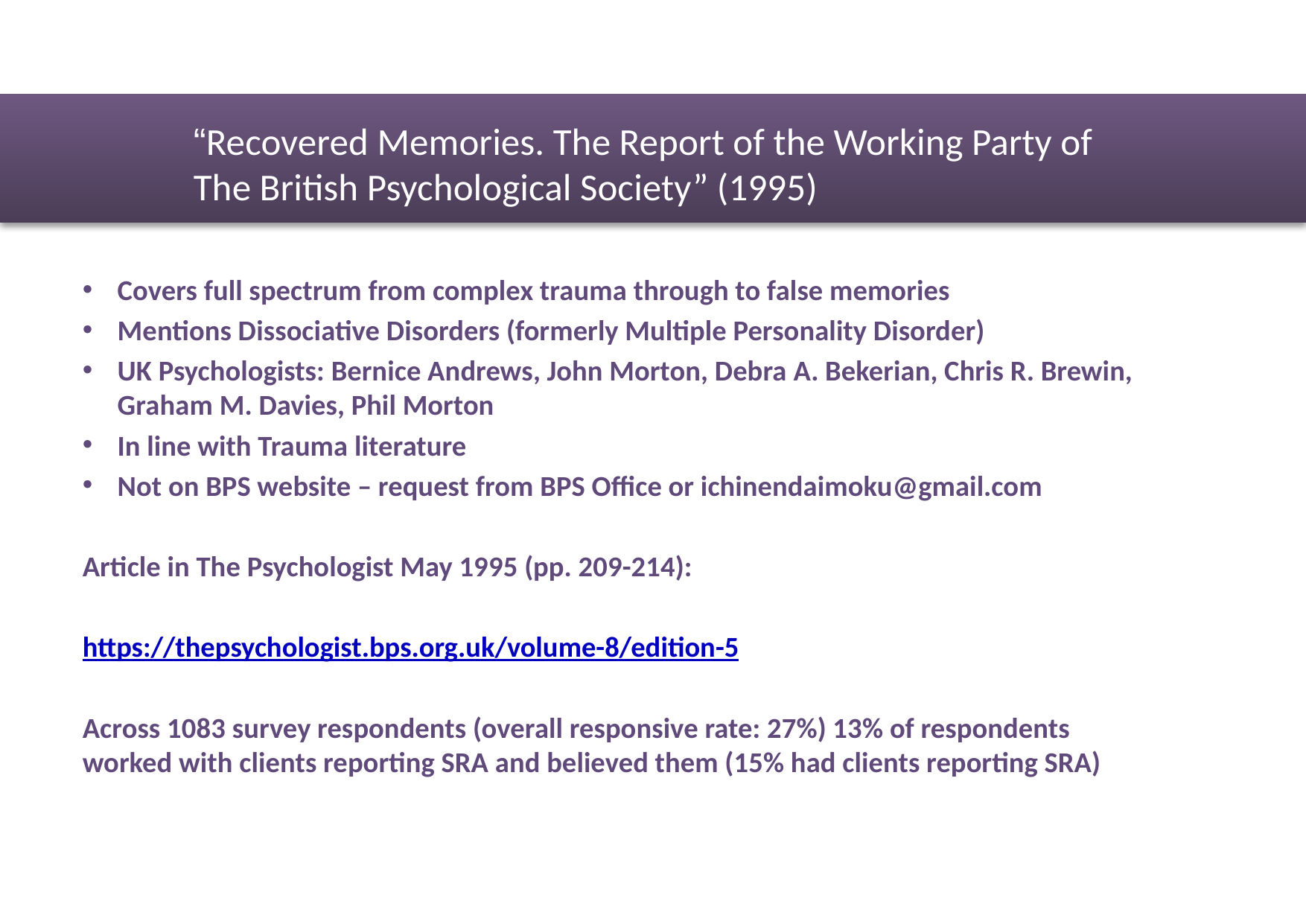

“Recovered Memories. The Report of the Working Party of The British Psychological Society” (1995)

Covers full spectrum from complex trauma through to false memories
Mentions Dissociative Disorders (formerly Multiple Personality Disorder)
UK Psychologists: Bernice Andrews, John Morton, Debra A. Bekerian, Chris R. Brewin, Graham M. Davies, Phil Morton
In line with Trauma literature
Not on BPS website – request from BPS Office or ichinendaimoku@gmail.com

Article in The Psychologist May 1995 (pp. 209-214):

https://thepsychologist.bps.org.uk/volume-8/edition-5

Across 1083 survey respondents (overall responsive rate: 27%) 13% of respondents worked with clients reporting SRA and believed them (15% had clients reporting SRA)